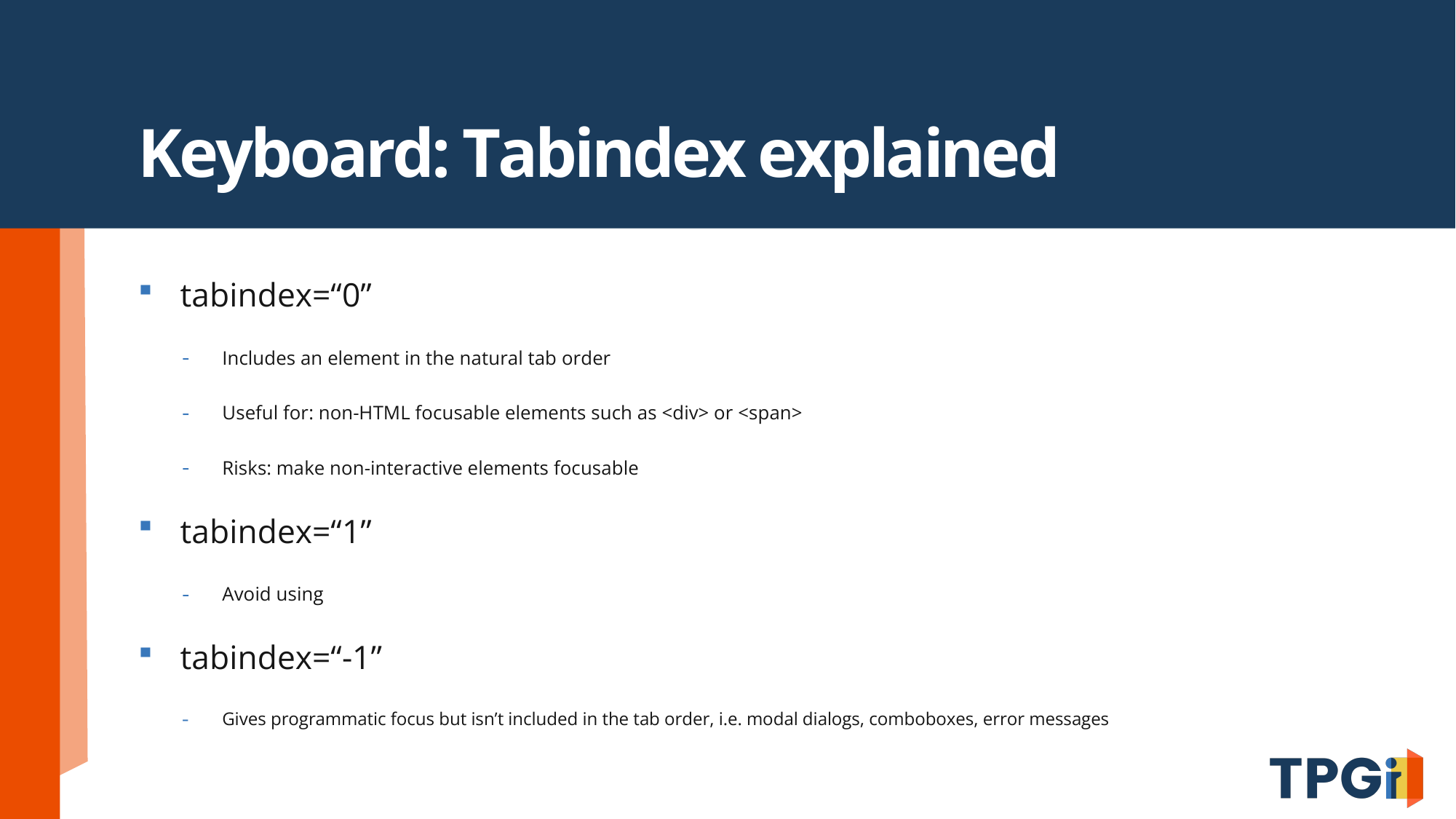

# Keyboard: Tabindex explained
tabindex=“0”
Includes an element in the natural tab order
Useful for: non-HTML focusable elements such as <div> or <span>
Risks: make non-interactive elements focusable
tabindex=“1”
Avoid using
tabindex=“-1”
Gives programmatic focus but isn’t included in the tab order, i.e. modal dialogs, comboboxes, error messages